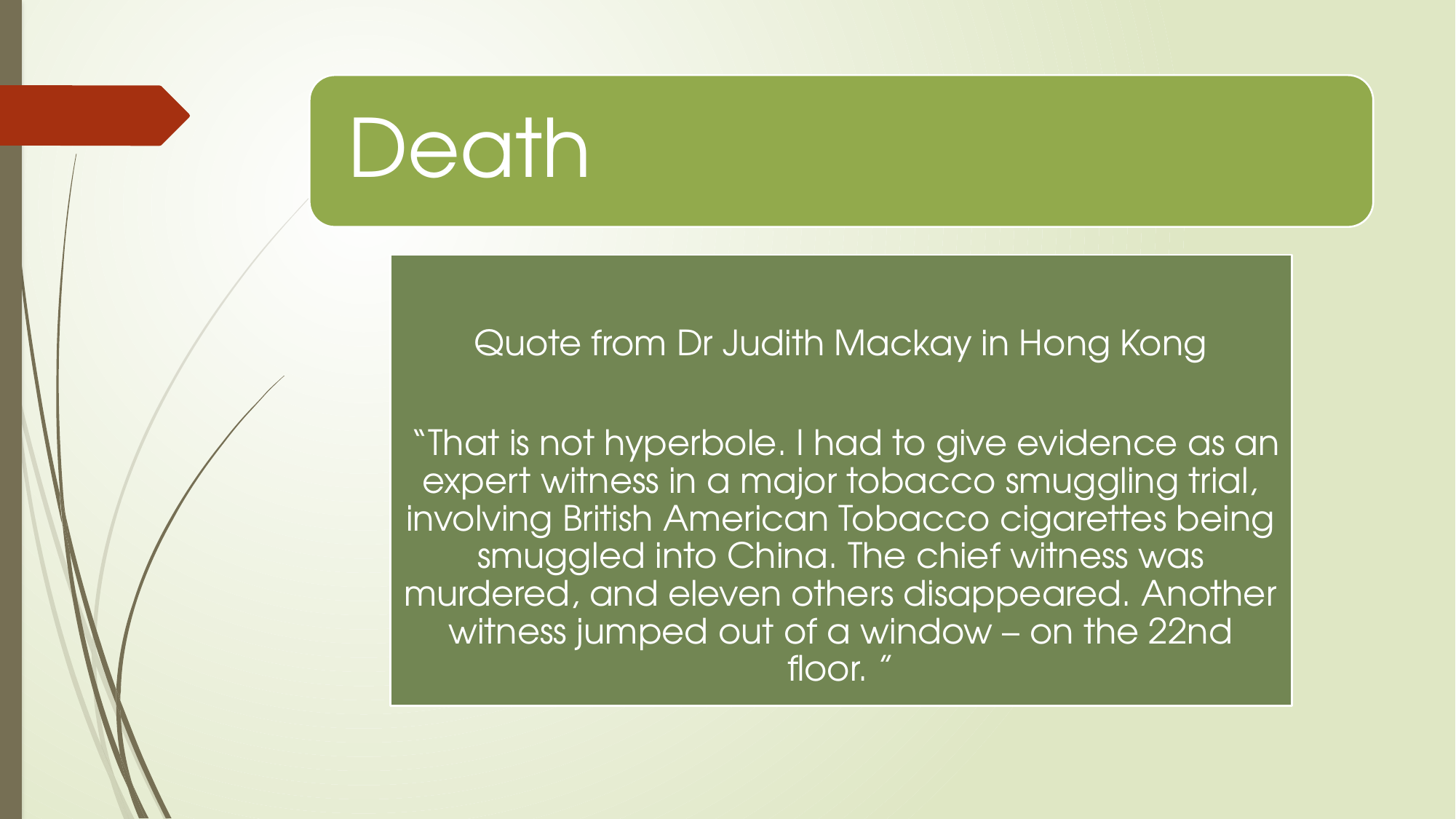

Death

Quote from Dr Judith Mackay in Hong Kong

 “That is not hyperbole. I had to give evidence as an expert witness in a major tobacco smuggling trial, involving British American Tobacco cigarettes being smuggled into China. The chief witness was murdered, and eleven others disappeared. Another witness jumped out of a window – on the 22nd floor. ”